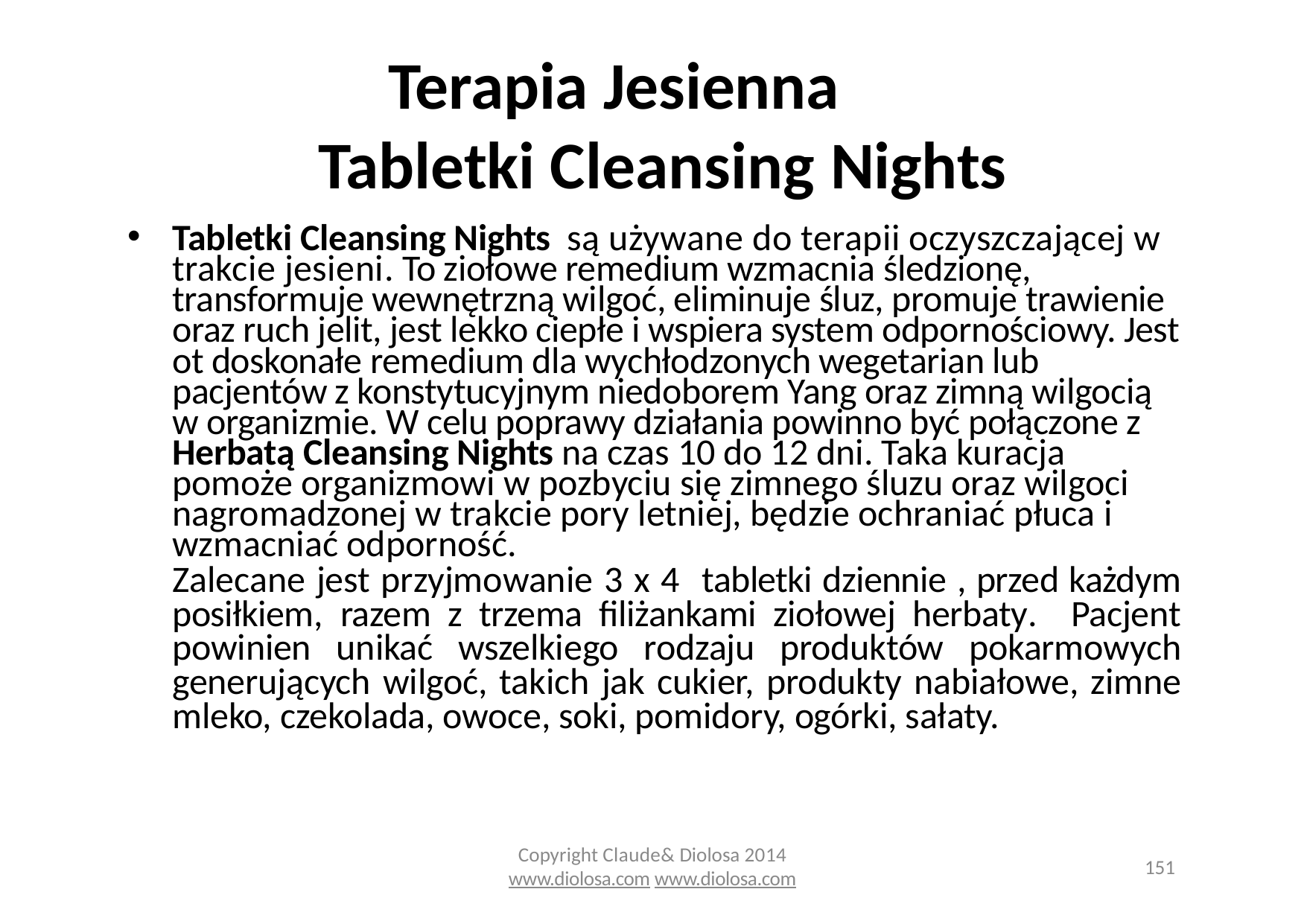

# Terapia Jesienna Tabletki Cleansing Nights
Tabletki Cleansing Nights  są używane do terapii oczyszczającej w trakcie jesieni. To ziołowe remedium wzmacnia śledzionę, transformuje wewnętrzną wilgoć, eliminuje śluz, promuje trawienie oraz ruch jelit, jest lekko ciepłe i wspiera system odpornościowy. Jest ot doskonałe remedium dla wychłodzonych wegetarian lub pacjentów z konstytucyjnym niedoborem Yang oraz zimną wilgocią w organizmie. W celu poprawy działania powinno być połączone z Herbatą Cleansing Nights na czas 10 do 12 dni. Taka kuracja pomoże organizmowi w pozbyciu się zimnego śluzu oraz wilgoci nagromadzonej w trakcie pory letniej, będzie ochraniać płuca i wzmacniać odporność.
Zalecane jest przyjmowanie 3 x 4  tabletki dziennie , przed każdym posiłkiem, razem z trzema filiżankami ziołowej herbaty.  Pacjent powinien unikać wszelkiego rodzaju produktów pokarmowych generujących wilgoć, takich jak cukier, produkty nabiałowe, zimne mleko, czekolada, owoce, soki, pomidory, ogórki, sałaty.
Copyright Claude& Diolosa 2014
www.diolosa.com www.diolosa.com
151